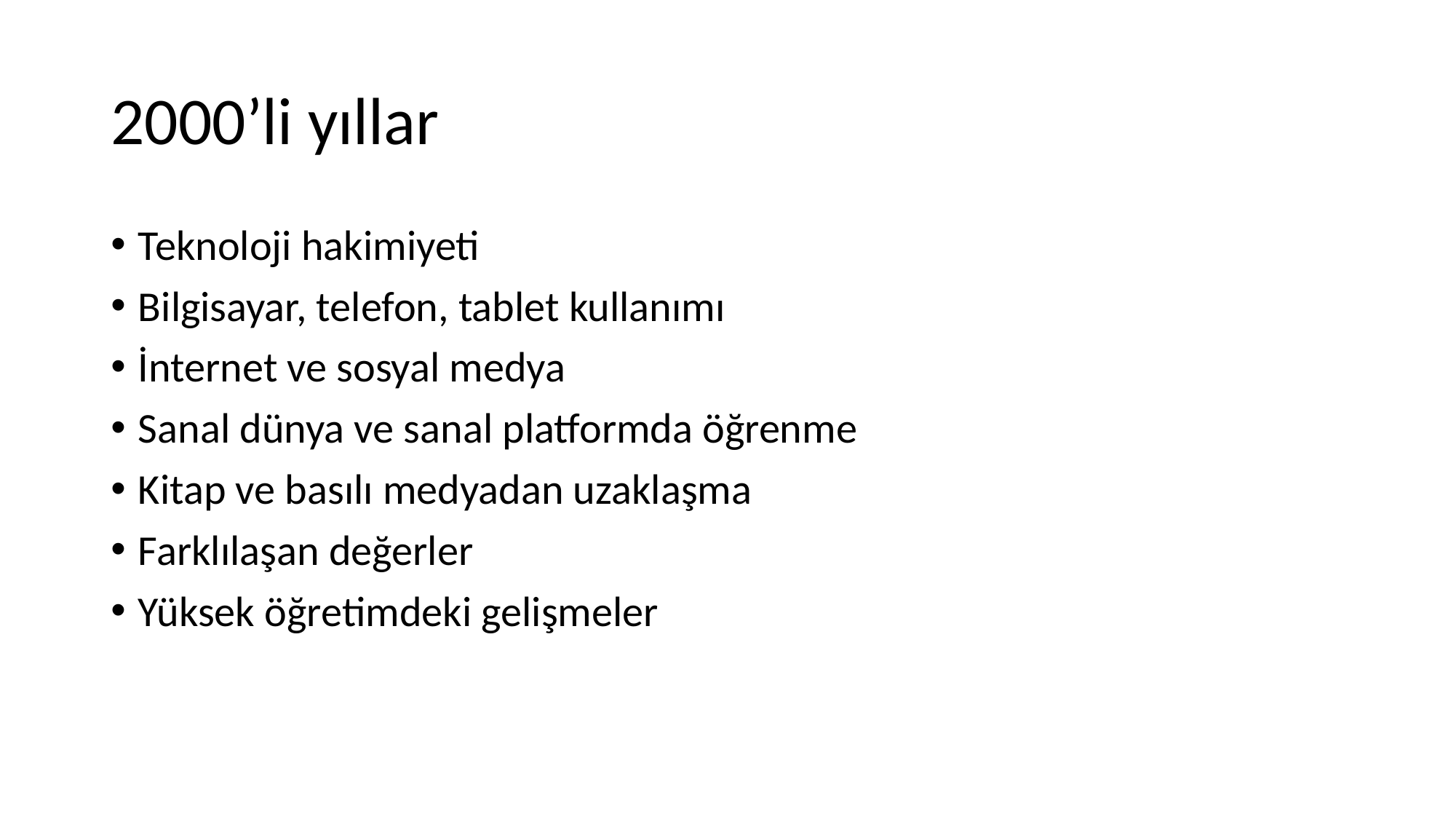

# 2000’li yıllar
Teknoloji hakimiyeti
Bilgisayar, telefon, tablet kullanımı
İnternet ve sosyal medya
Sanal dünya ve sanal platformda öğrenme
Kitap ve basılı medyadan uzaklaşma
Farklılaşan değerler
Yüksek öğretimdeki gelişmeler